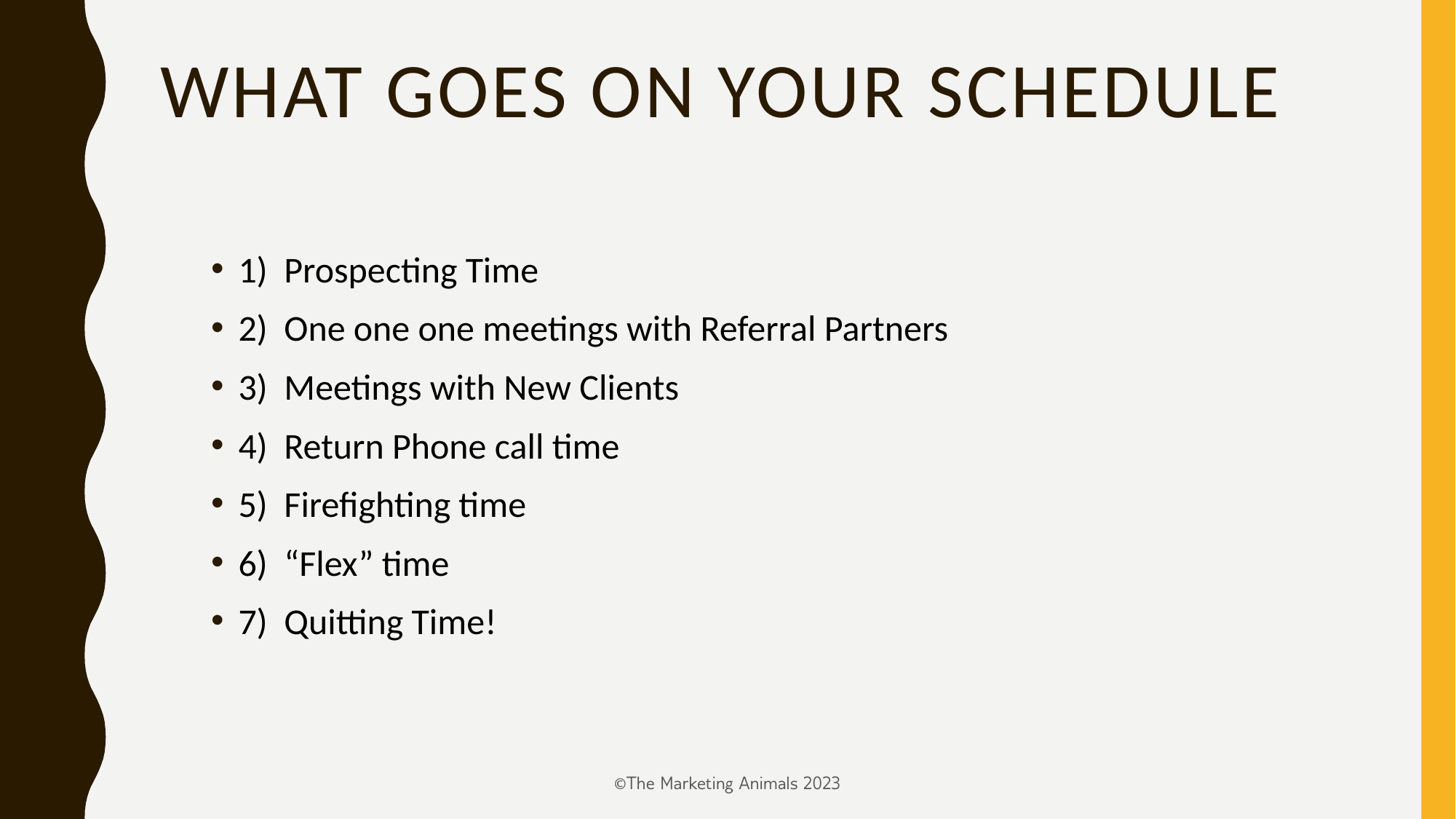

# What goes on your schedule
1)  Prospecting Time
2)  One one one meetings with Referral Partners
3)  Meetings with New Clients
4)  Return Phone call time
5)  Firefighting time
6)  “Flex” time
7)  Quitting Time!
©The Marketing Animals 2023